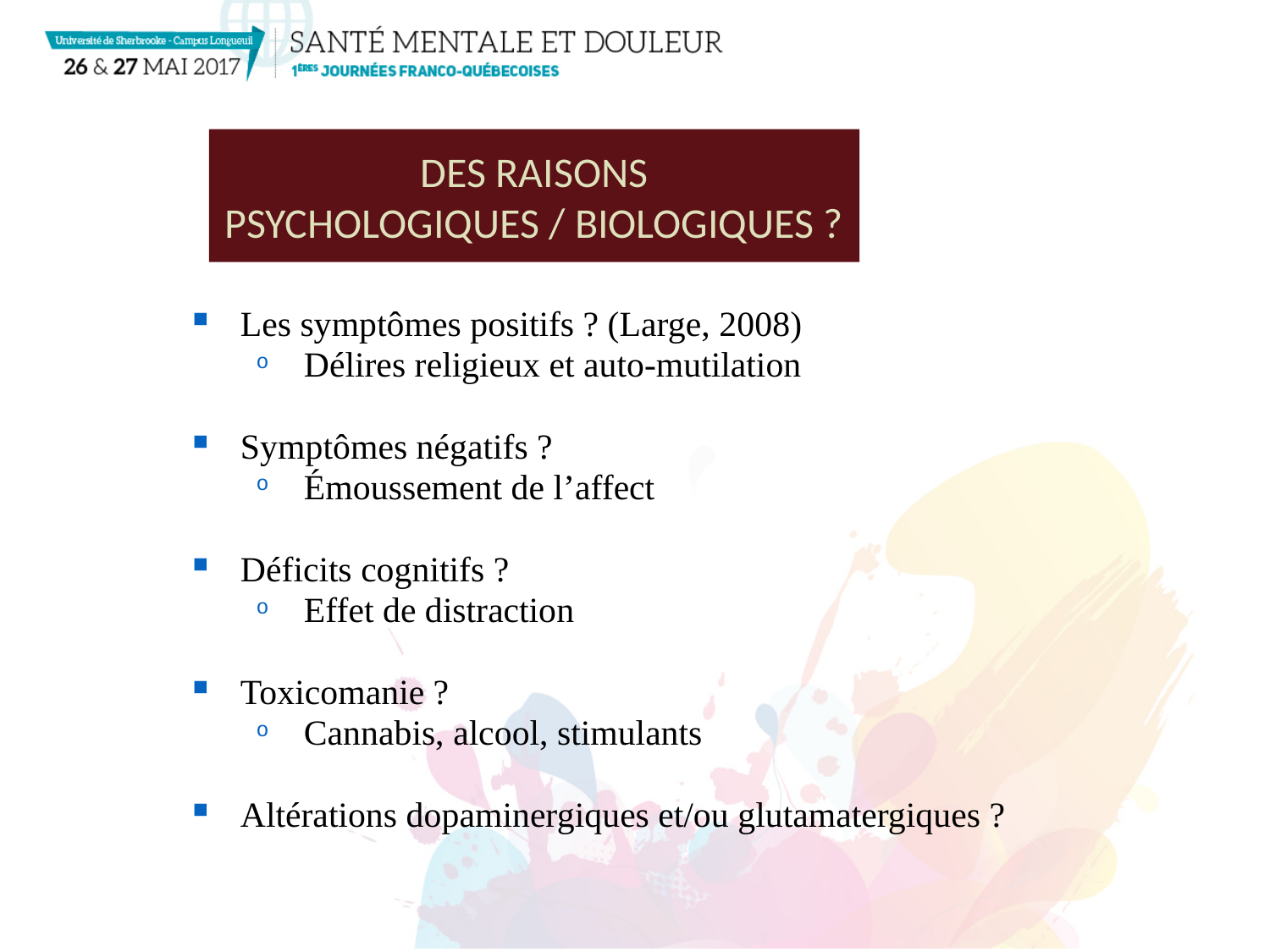

Des raisons
psychologiques / biologiques ?
Les symptômes positifs ? (Large, 2008)
Délires religieux et auto-mutilation

Symptômes négatifs ?
Émoussement de l’affect

Déficits cognitifs ?
Effet de distraction

Toxicomanie ?
Cannabis, alcool, stimulants

Altérations dopaminergiques et/ou glutamatergiques ?